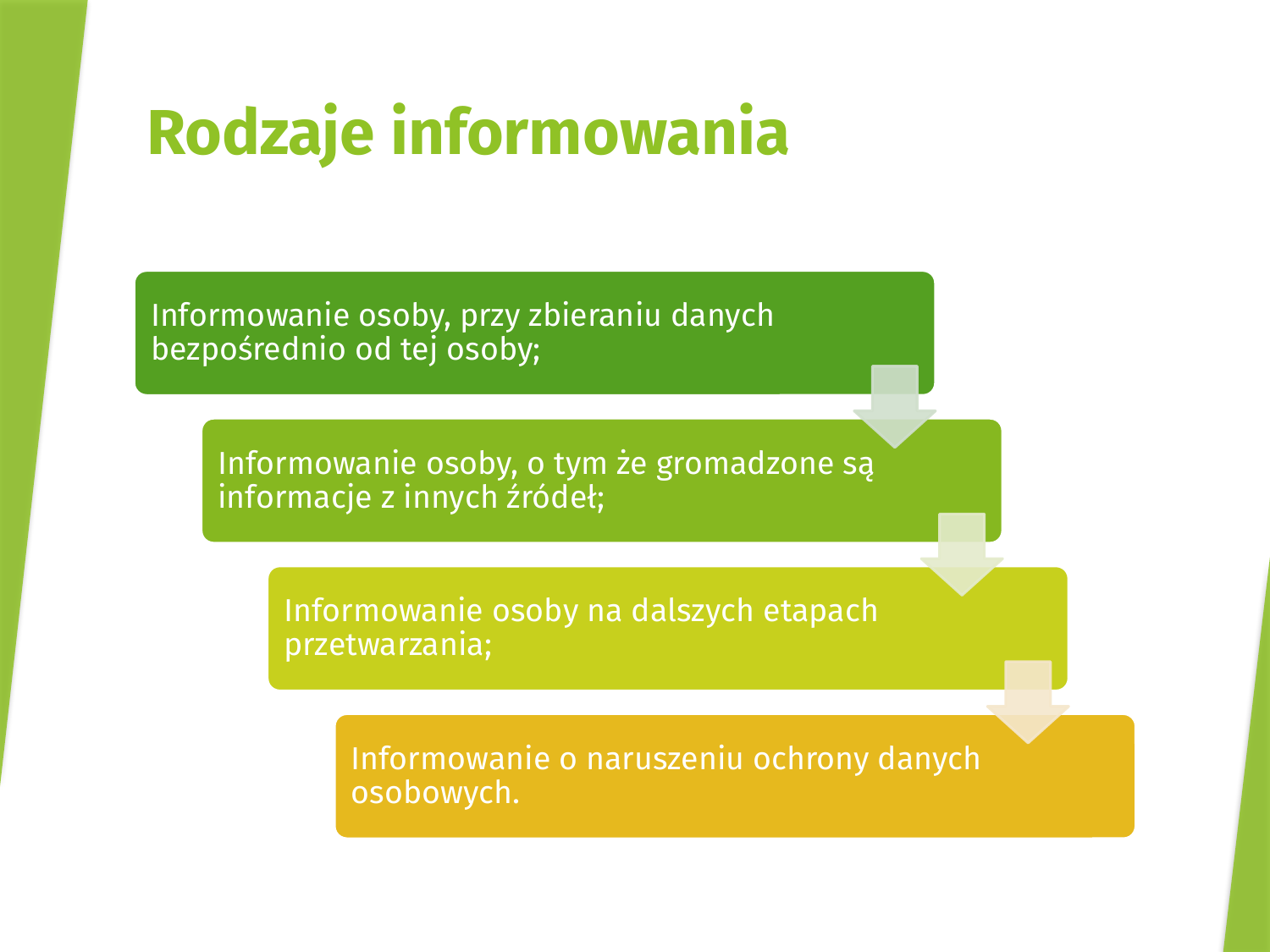

# Rodzaje informowania
Informowanie osoby, przy zbieraniu danych bezpośrednio od tej osoby;
Informowanie osoby, o tym że gromadzone są informacje z innych źródeł;
Informowanie osoby na dalszych etapach przetwarzania;
Informowanie o naruszeniu ochrony danych osobowych.